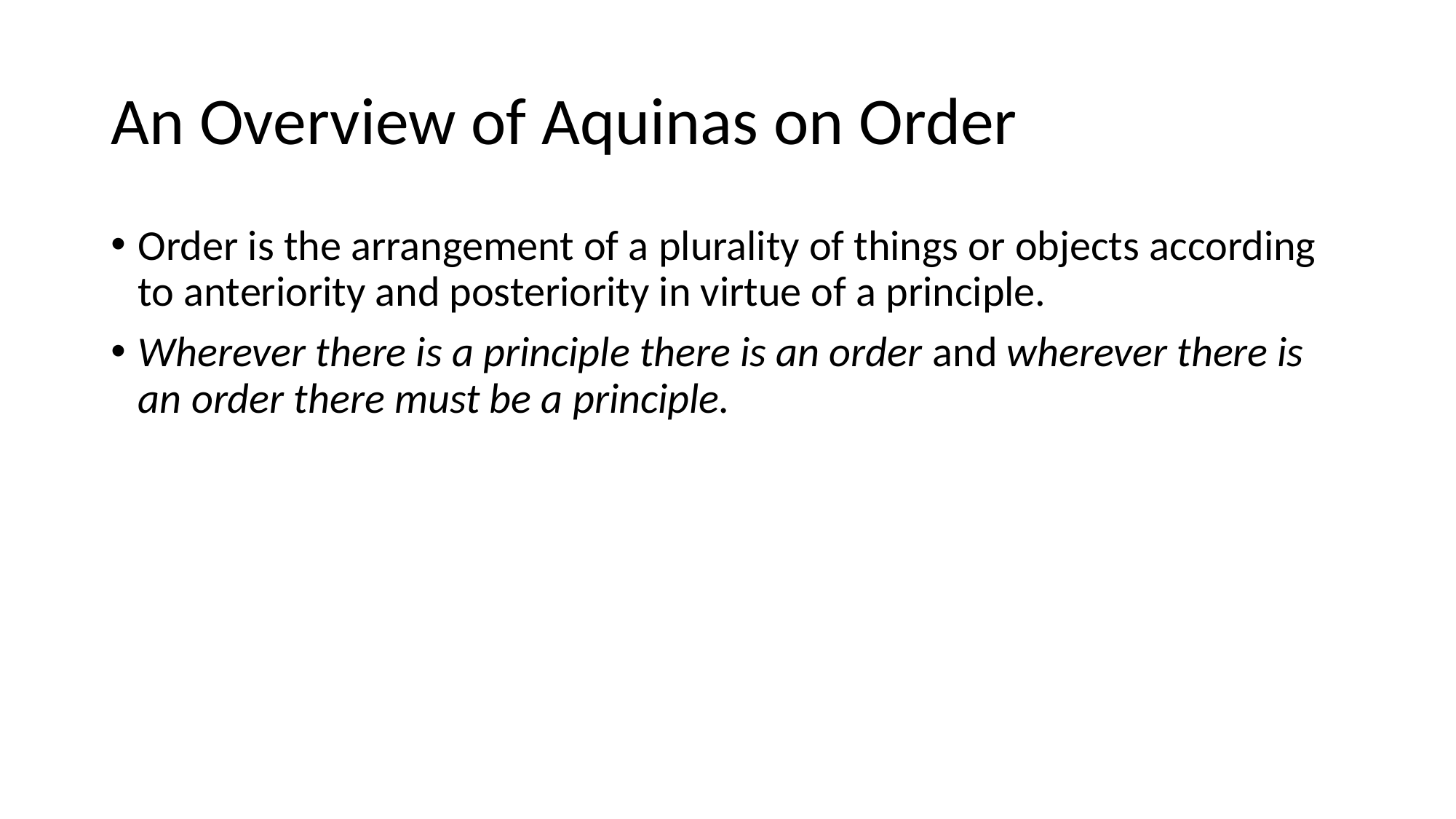

# An Overview of Aquinas on Order
Order is the arrangement of a plurality of things or objects according to anteriority and posteriority in virtue of a principle.
Wherever there is a principle there is an order and wherever there is an order there must be a principle.